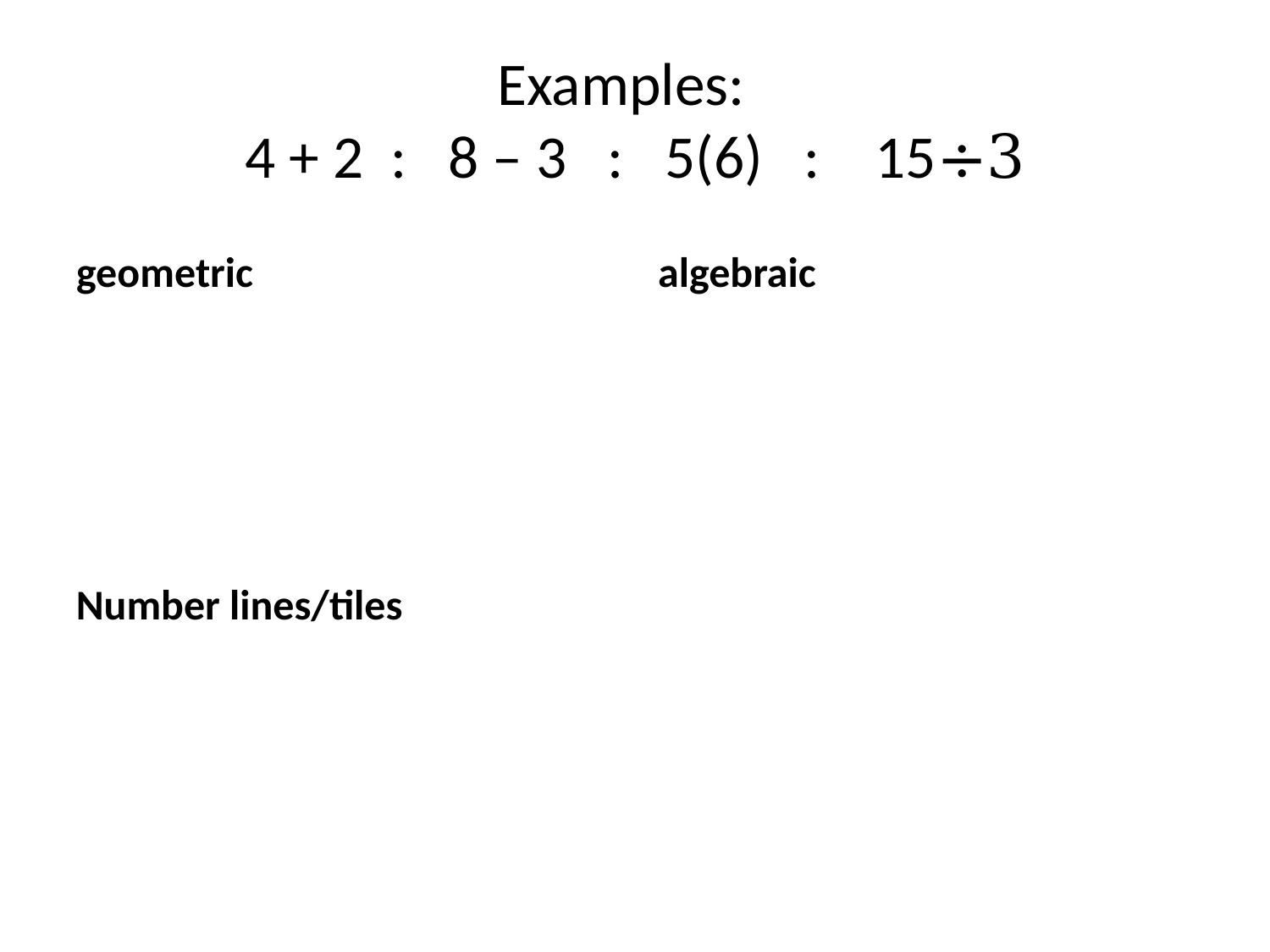

# Examples: 4 + 2  :   8 – 3   :   5(6)   :    15÷3
geometric
algebraic

Number lines/tiles